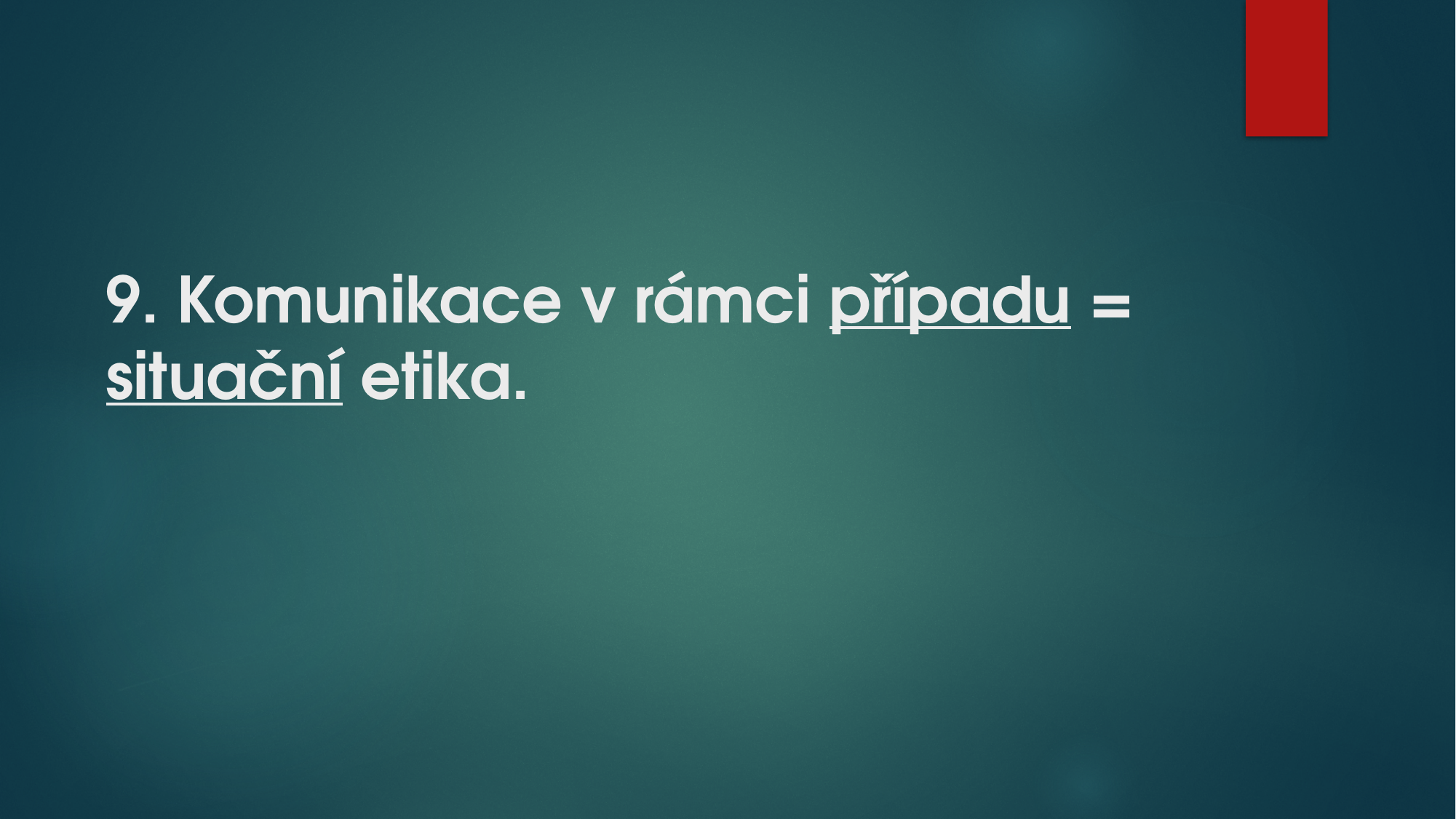

# 9. Komunikace v rámci případu = situační etika.